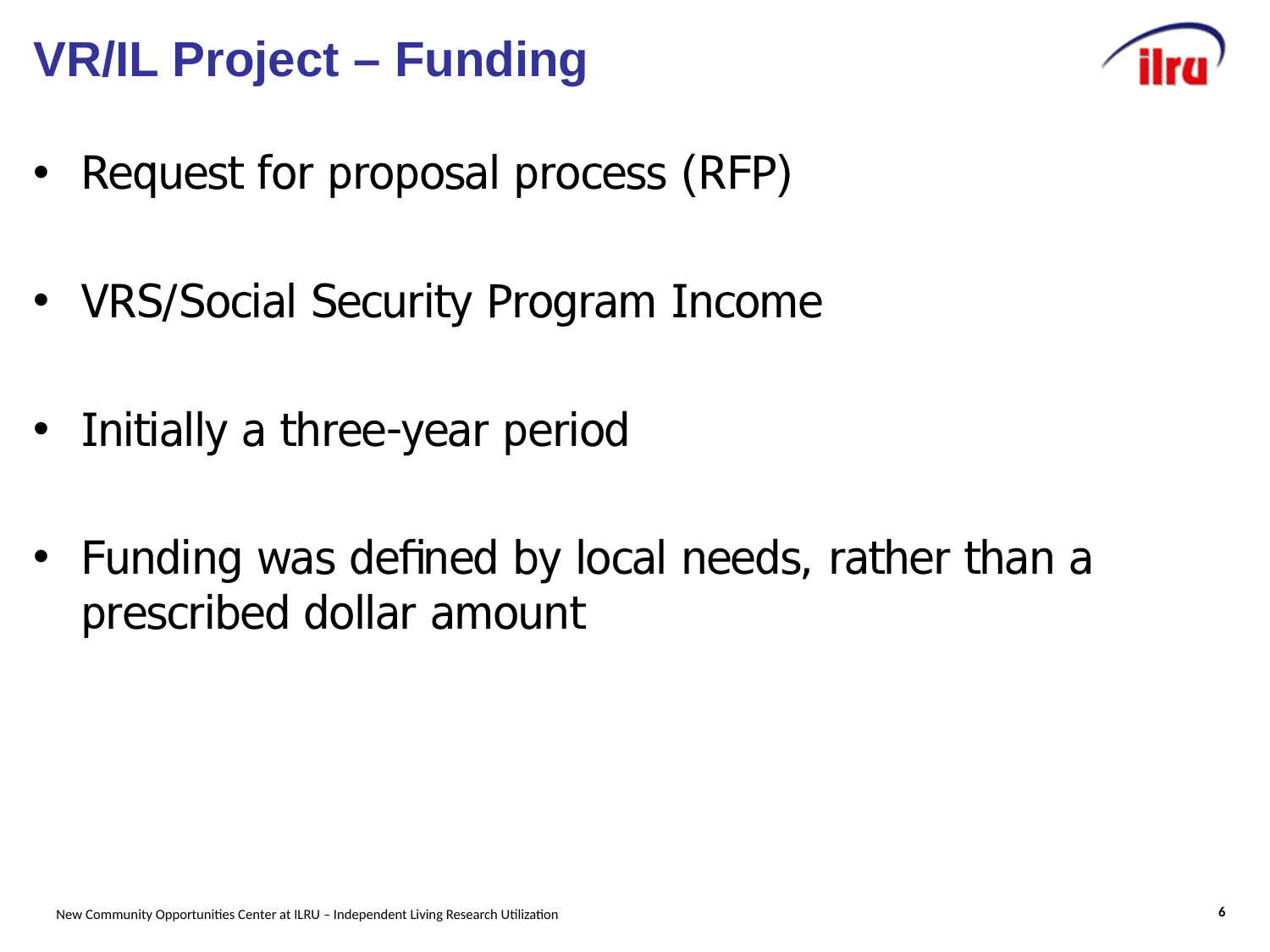

# VR/IL Project – Funding
Request for proposal process (RFP)

VRS/Social Security Program Income

Initially a three-year period

Funding was defined by local needs, rather than a prescribed dollar amount

6
New Community Opportunities Center at ILRU – Independent Living Research Utilization